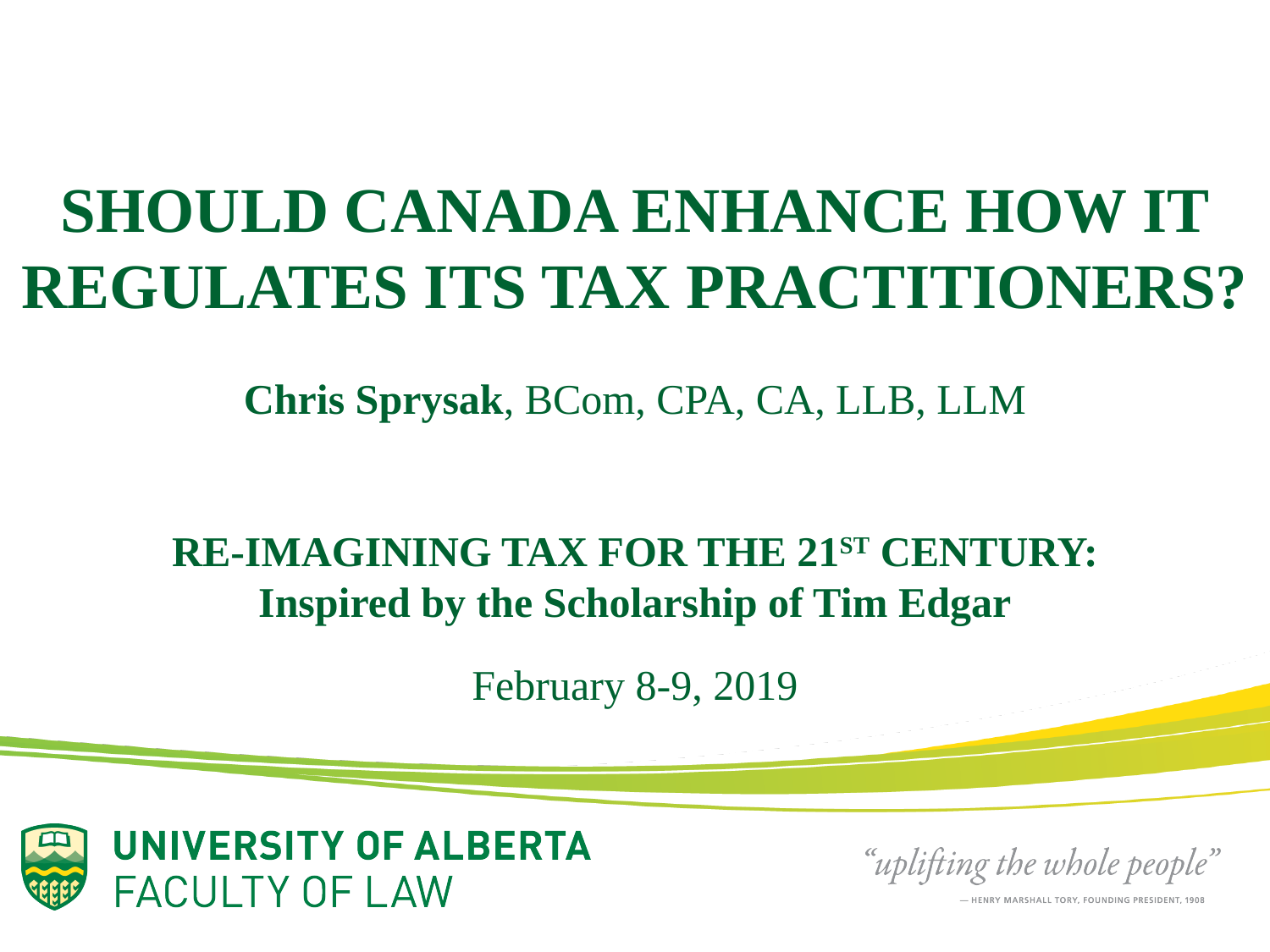

Should Canada Enhance How It Regulates Its Tax Practitioners?

Chris Sprysak, BCom, CPA, CA, LLB, LLM

Re-Imagining Tax for the 21st Century:
Inspired by the Scholarship of Tim Edgar
February 8-9, 2019